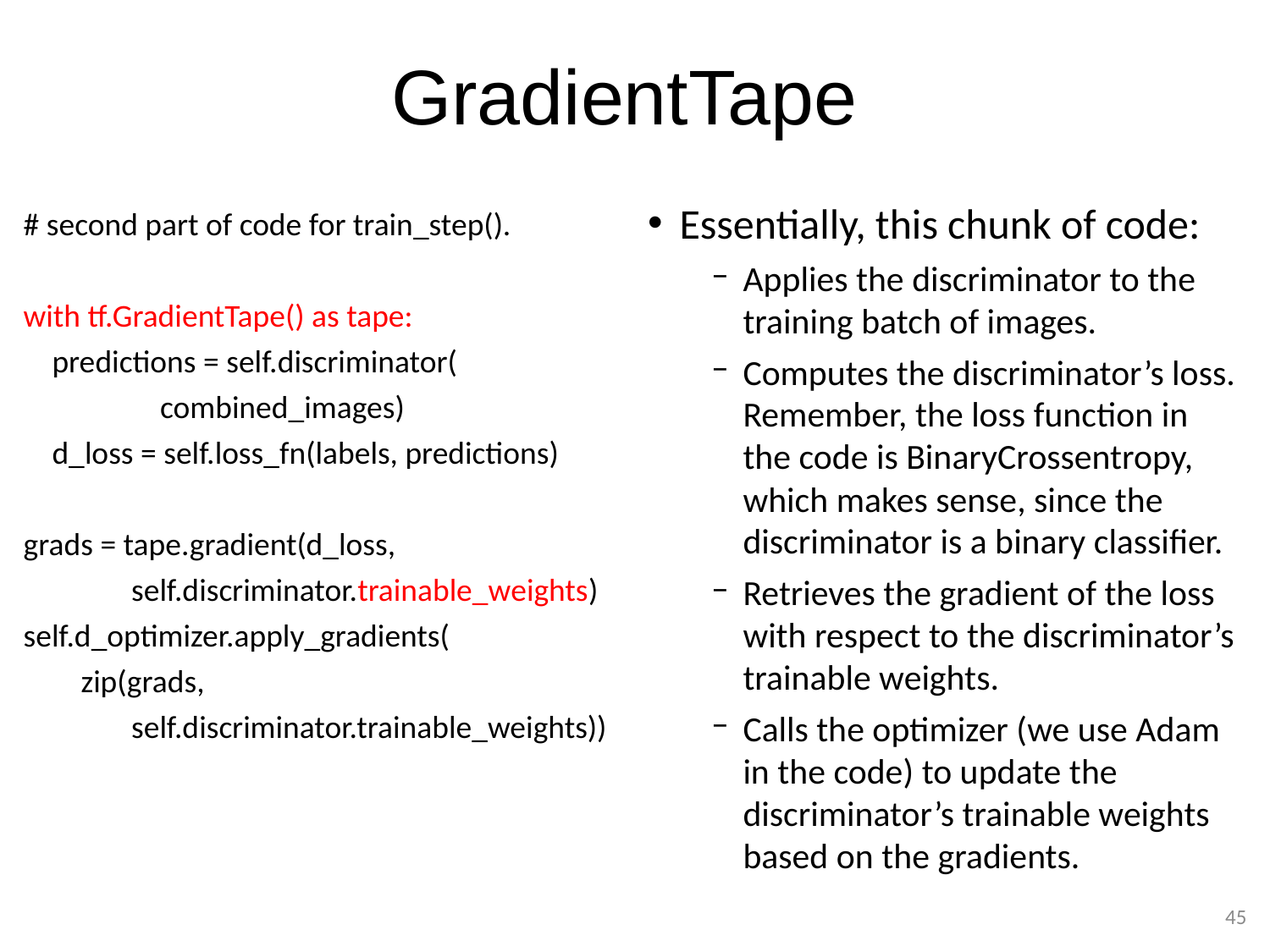

# GradientTape
# second part of code for train_step().

with tf.GradientTape() as tape:
    predictions = self.discriminator(
                   combined_images)
    d_loss = self.loss_fn(labels, predictions)
grads = tape.gradient(d_loss,
               self.discriminator.trainable_weights)
self.d_optimizer.apply_gradients(
        zip(grads,
               self.discriminator.trainable_weights))
Essentially, this chunk of code:
Applies the discriminator to the training batch of images.
Computes the discriminator’s loss. Remember, the loss function in the code is BinaryCrossentropy, which makes sense, since the discriminator is a binary classifier.
Retrieves the gradient of the loss with respect to the discriminator’s trainable weights.
Calls the optimizer (we use Adam in the code) to update the discriminator’s trainable weights based on the gradients.

45